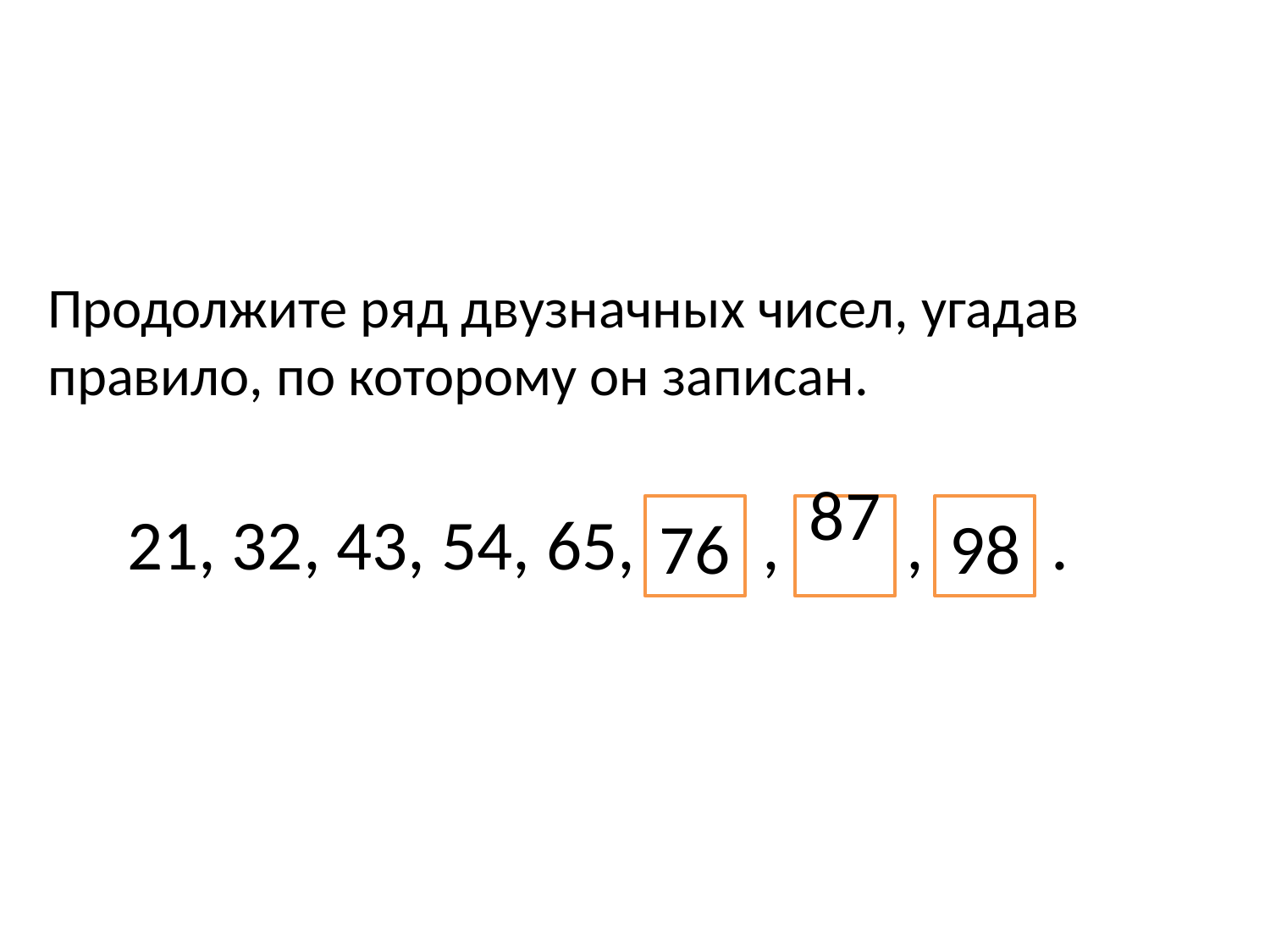

Продолжите ряд двузначных чисел, угадав правило, по которому он записан.

     21, 32, 43, 54, 65,        ,        ,        .
76
87
98